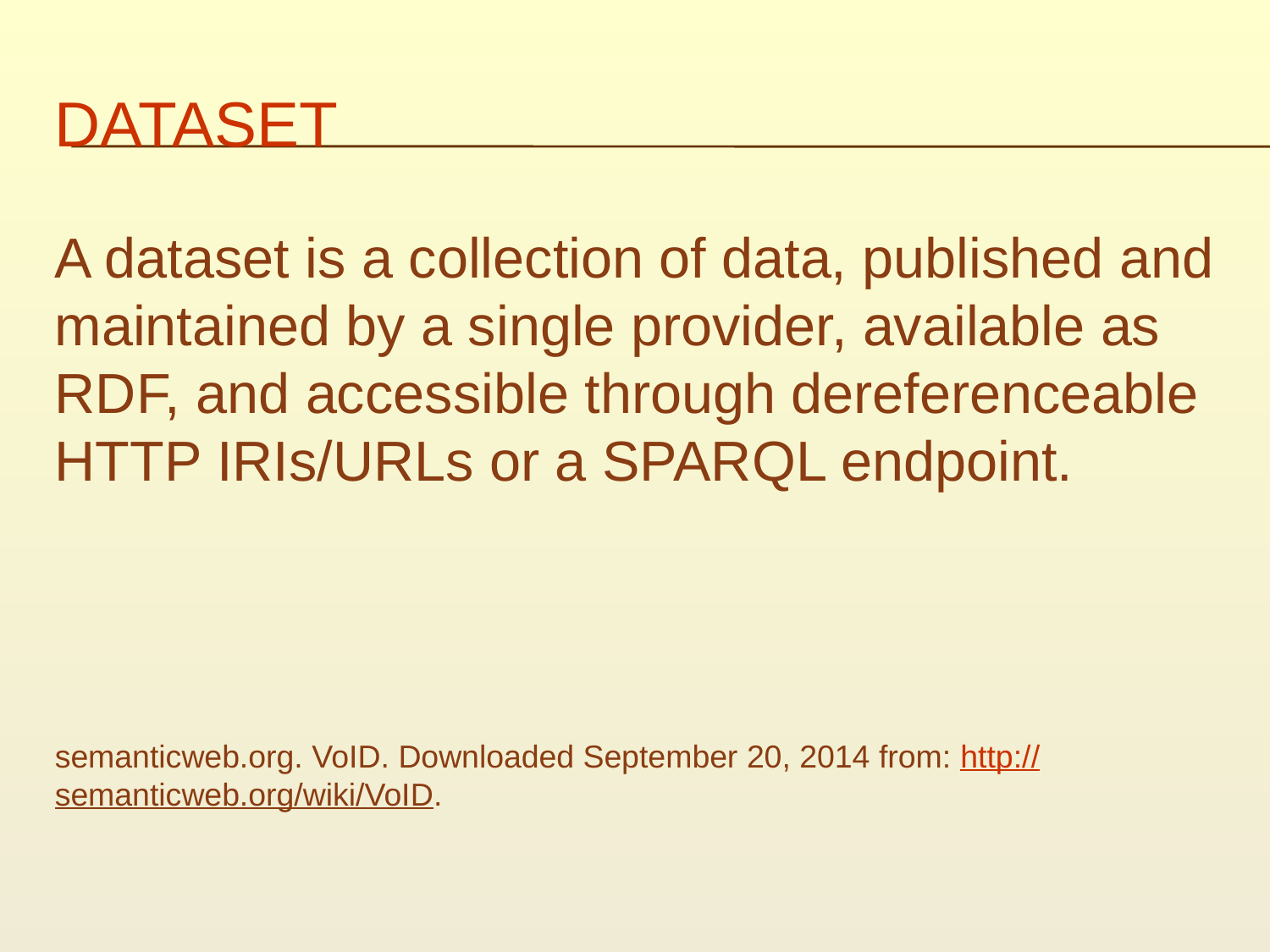

# dataset
A dataset is a collection of data, published and maintained by a single provider, available as RDF, and accessible through dereferenceable HTTP IRIs/URLs or a SPARQL endpoint.

semanticweb.org. VoID. Downloaded September 20, 2014 from: http://semanticweb.org/wiki/VoID.